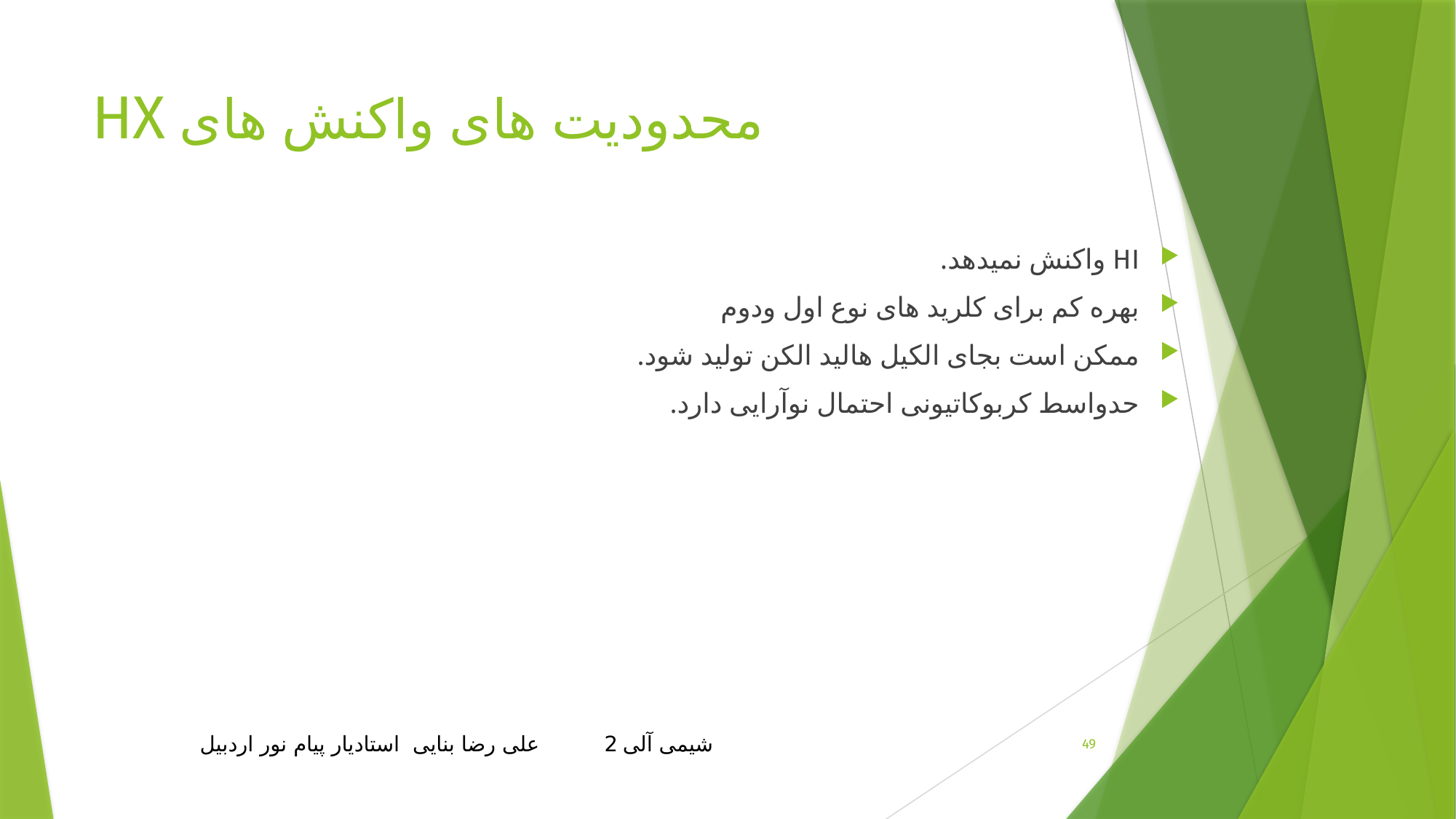

# محدودیت های واکنش های HX
HI واکنش نمیدهد.
بهره کم برای کلرید های نوع اول ودوم
ممکن است بجای الکیل هالید الکن تولید شود.
حدواسط کربوکاتیونی احتمال نوآرایی دارد.
شیمی آلی 2          علی رضا بنایی  استادیار پیام نور اردبیل
49